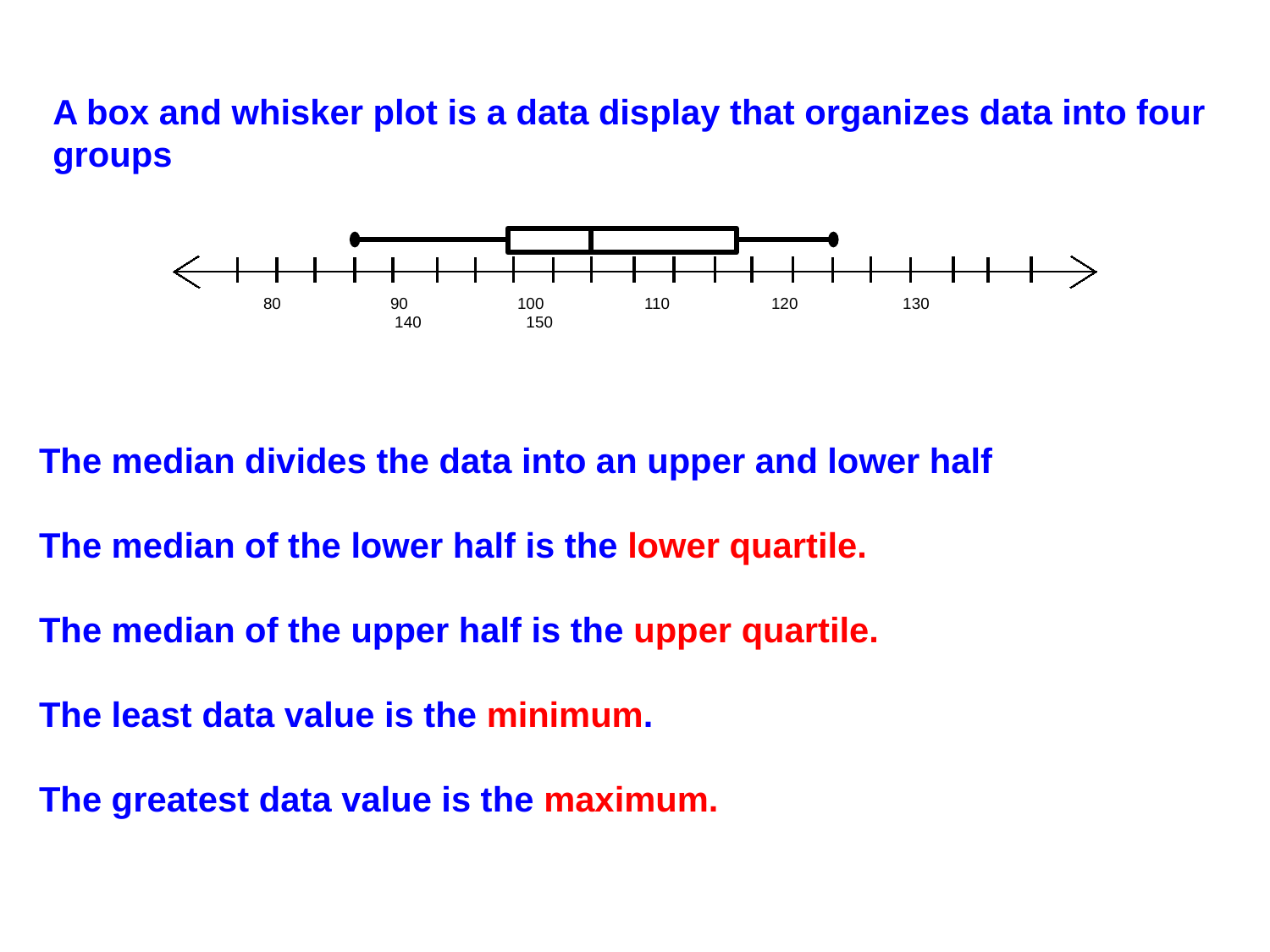

A box and whisker plot is a data display that organizes data into four groups

8
9
10
1
0
-10
-7
-6
-3
-2
4
5
-9
-8
-5
-4
-1
3
6
7
2

80	90	100	110	120	 130	 140	  150
The median divides the data into an upper and lower half

The median of the lower half is the lower quartile.

The median of the upper half is the upper quartile.

The least data value is the minimum.

The greatest data value is the maximum.